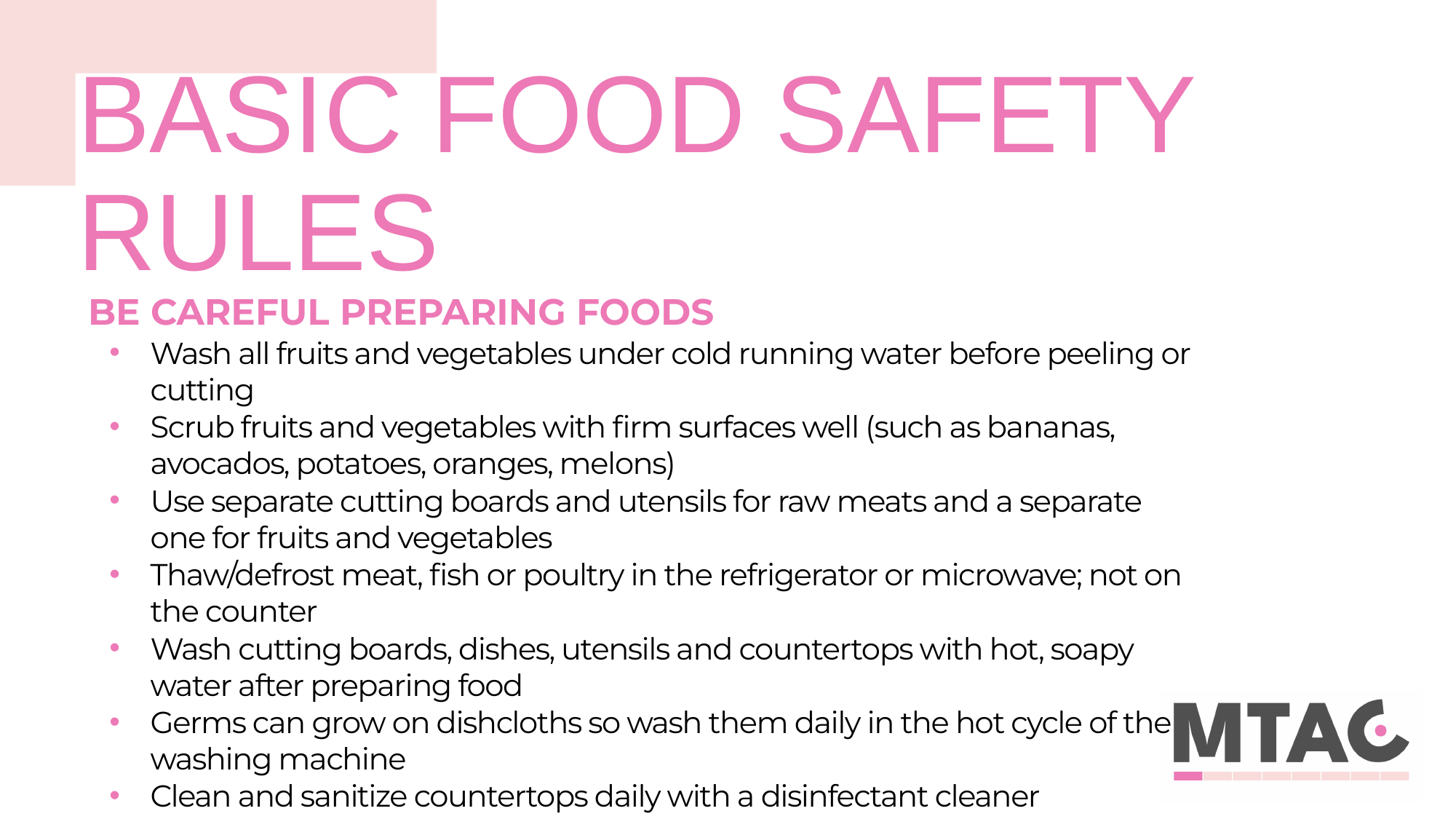

# BASIC FOOD SAFETY RULES

BE CAREFUL PREPARING FOODS

Wash all fruits and vegetables under cold running water before peeling or cutting
Scrub fruits and vegetables with firm surfaces well (such as bananas, avocados, potatoes, oranges, melons)
Use separate cutting boards and utensils for raw meats and a separate one for fruits and vegetables
Thaw/defrost meat, fish or poultry in the refrigerator or microwave; not on the counter
Wash cutting boards, dishes, utensils and countertops with hot, soapy water after preparing food
Germs can grow on dishcloths so wash them daily in the hot cycle of the washing machine
Clean and sanitize countertops daily with a disinfectant cleaner